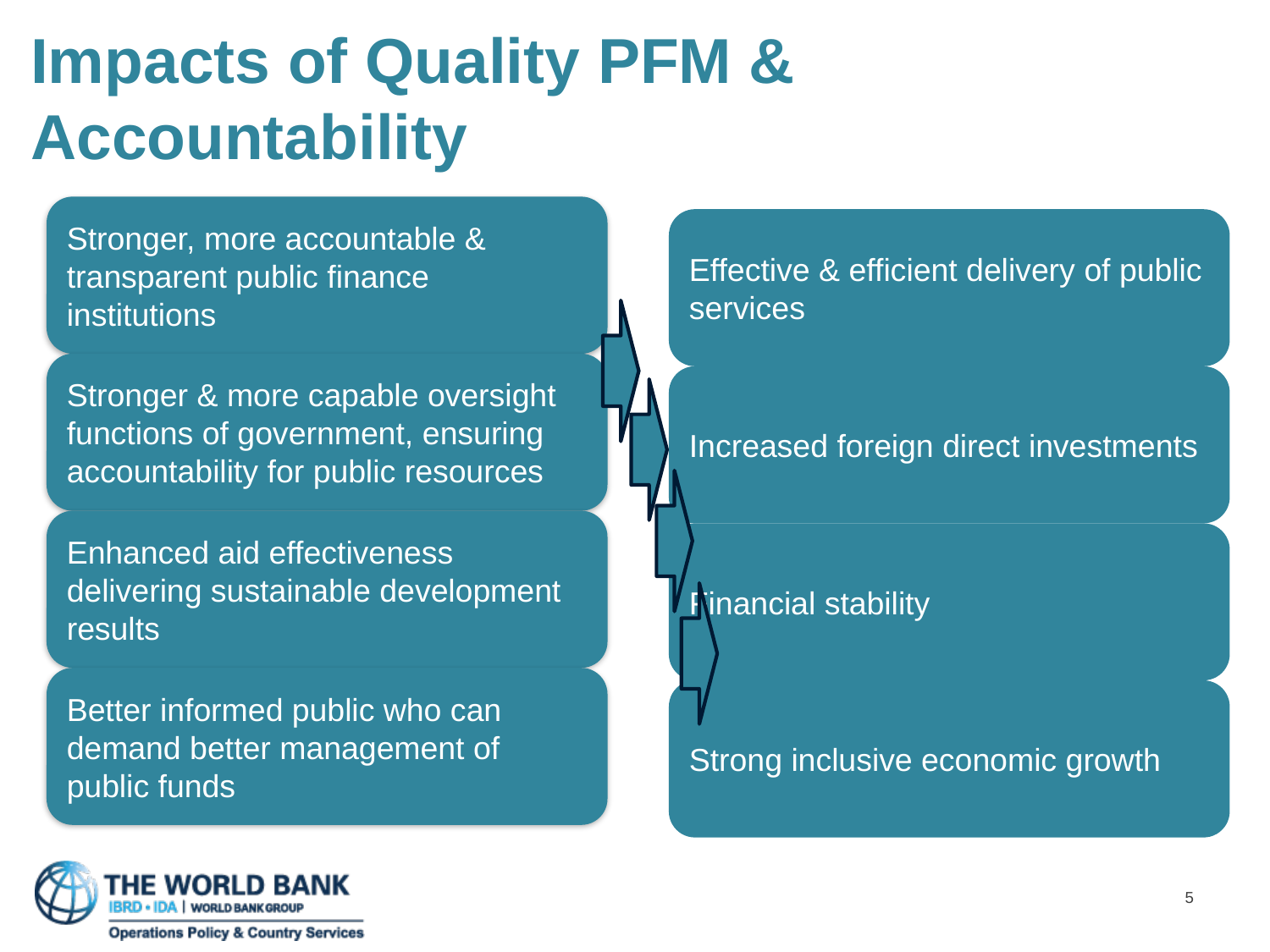

# Impacts of Quality PFM & Accountability
Stronger, more accountable & transparent public finance institutions
Stronger & more capable oversight functions of government, ensuring accountability for public resources
Enhanced aid effectiveness delivering sustainable development results
Better informed public who can demand better management of public funds
Effective & efficient delivery of public services
Increased foreign direct investments
Financial stability
Strong inclusive economic growth

5